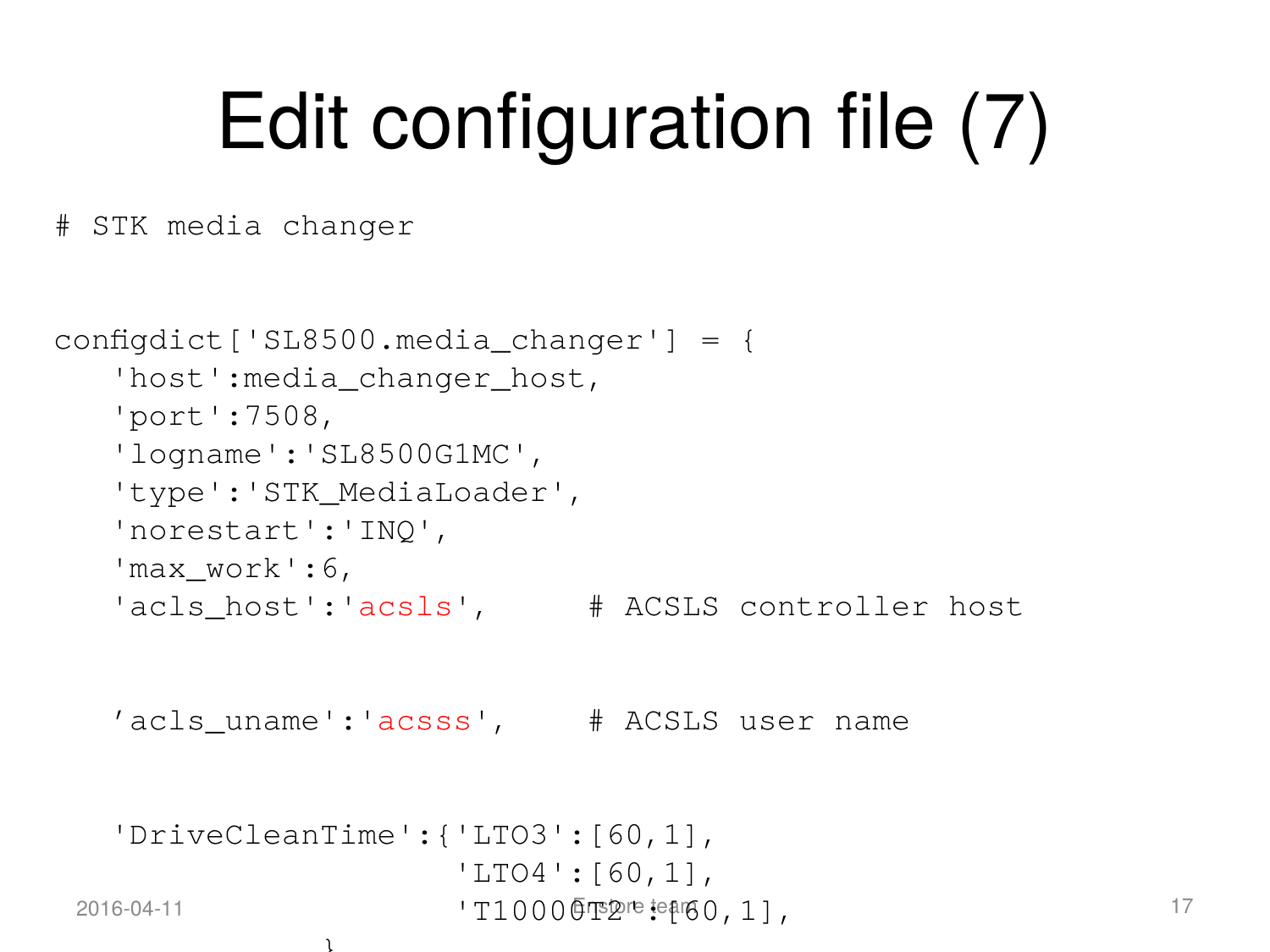

# Edit configuration file (7)
# STK media changer
configdict['SL8500.media_changer'] = {
   'host':media_changer_host,
   'port':7508,
   'logname':'SL8500G1MC',
   'type':'STK_MediaLoader',
   'norestart':'INQ',
   'max_work':6,
   'acls_host':'acsls',     # ACSLS controller host
   ’acls_uname':'acsss',    # ACSLS user name
   'DriveCleanTime':{'LTO3':[60,1],
                     'LTO4':[60,1],
                     'T10000T2':[60,1],
              },
   'tape_library':"GCC StreamLine 8500",
}
2016-04-11
Enstore team
17